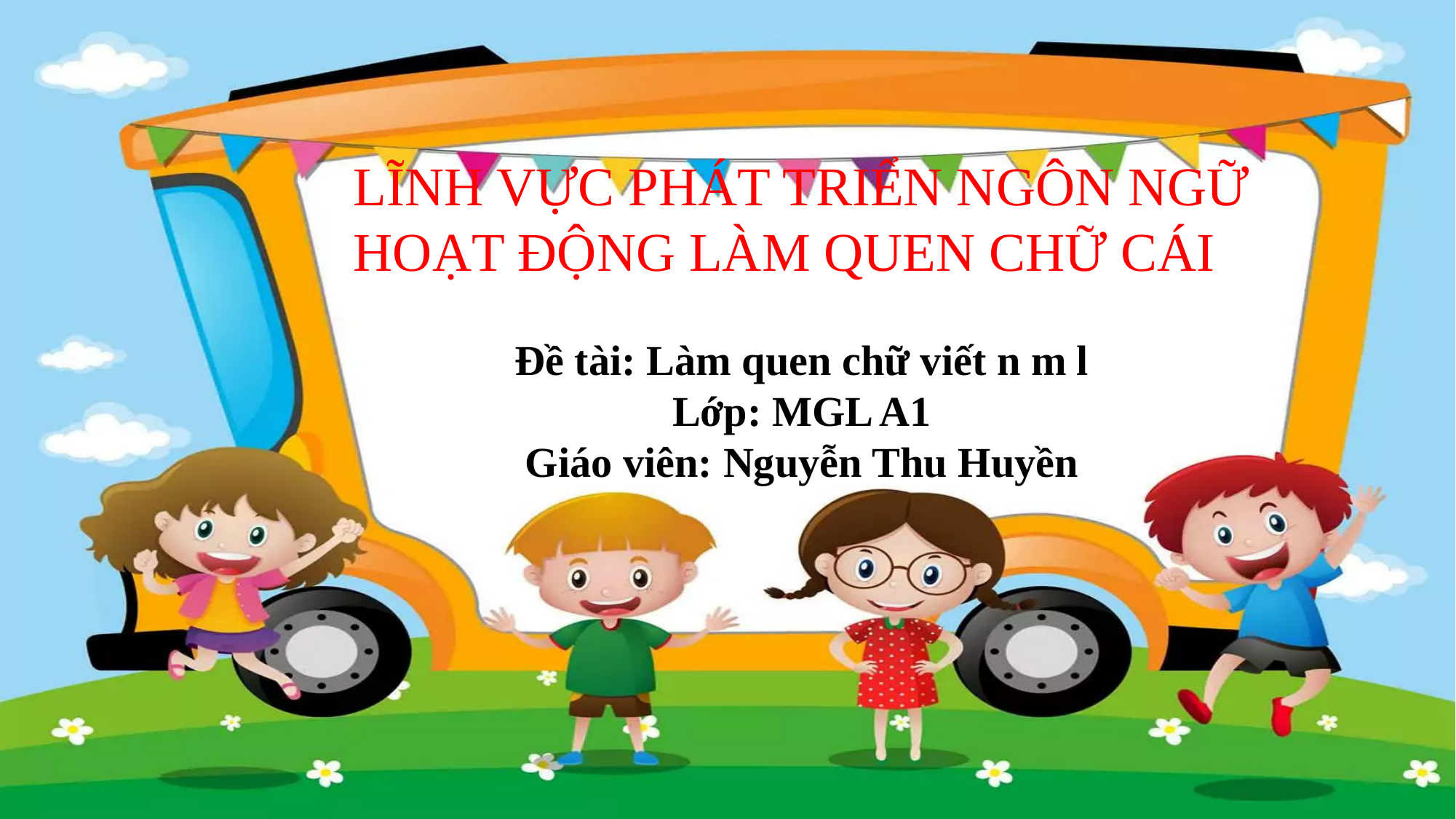

LĨNH VỰC PHÁT TRIỂN NGÔN NGỮ
HOẠT ĐỘNG LÀM QUEN CHỮ CÁI

Đề tài: Làm quen chữ viết n m l
Lớp: MGL A1
Giáo viên: Nguyễn Thu Huyền